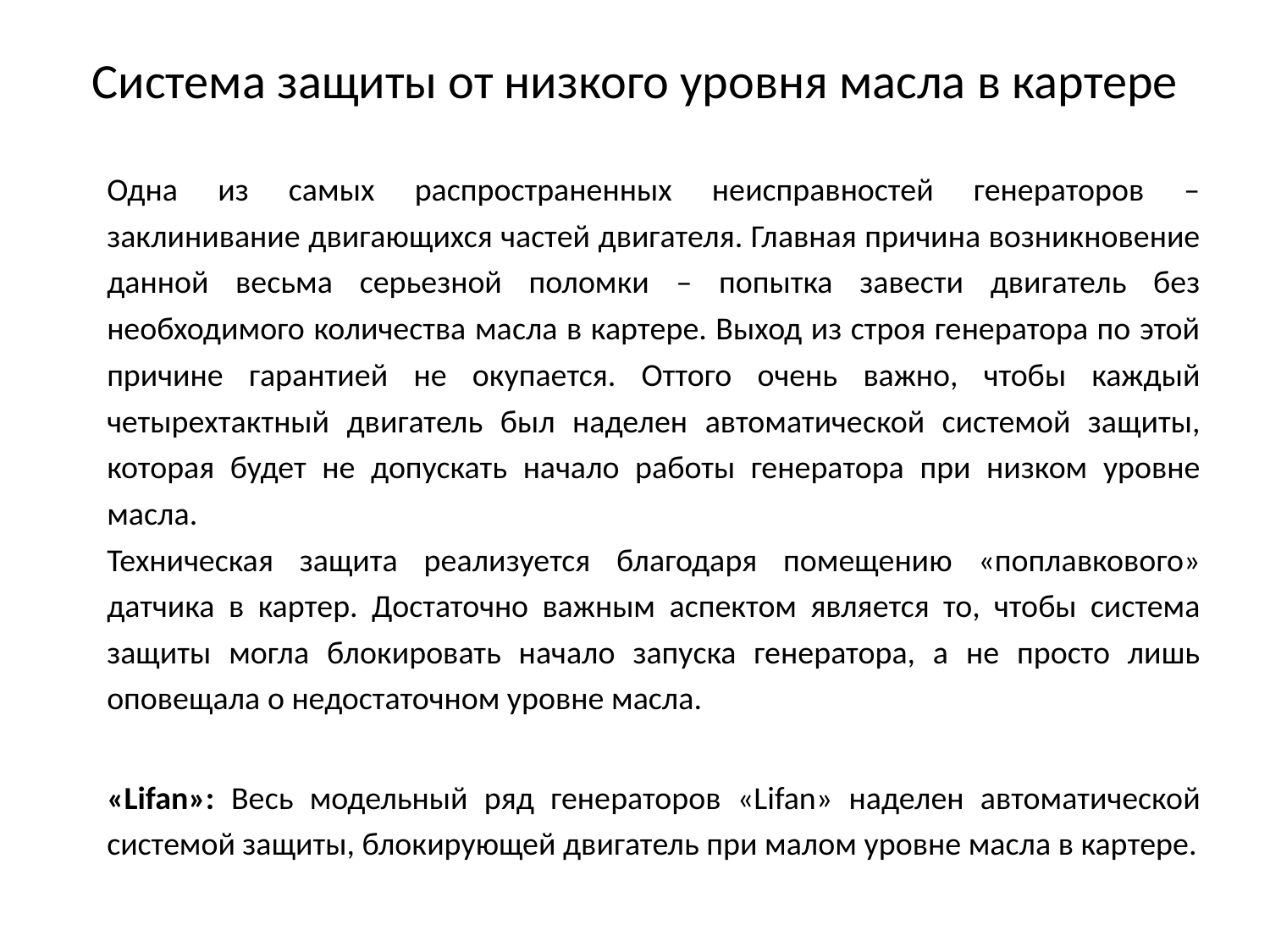

# Система защиты от низкого уровня масла в картере
	Одна из самых распространенных неисправностей генераторов – заклинивание двигающихся частей двигателя. Главная причина возникновение данной весьма серьезной поломки – попытка завести двигатель без необходимого количества масла в картере. Выход из строя генератора по этой причине гарантией не окупается. Оттого очень важно, чтобы каждый четырехтактный двигатель был наделен автоматической системой защиты, которая будет не допускать начало работы генератора при низком уровне масла.
Техническая защита реализуется благодаря помещению «поплавкового» датчика в картер. Достаточно важным аспектом является то, чтобы система защиты могла блокировать начало запуска генератора, а не просто лишь оповещала о недостаточном уровне масла.
«Lifan»: Весь модельный ряд генераторов «Lifan» наделен автоматической системой защиты, блокирующей двигатель при малом уровне масла в картере.